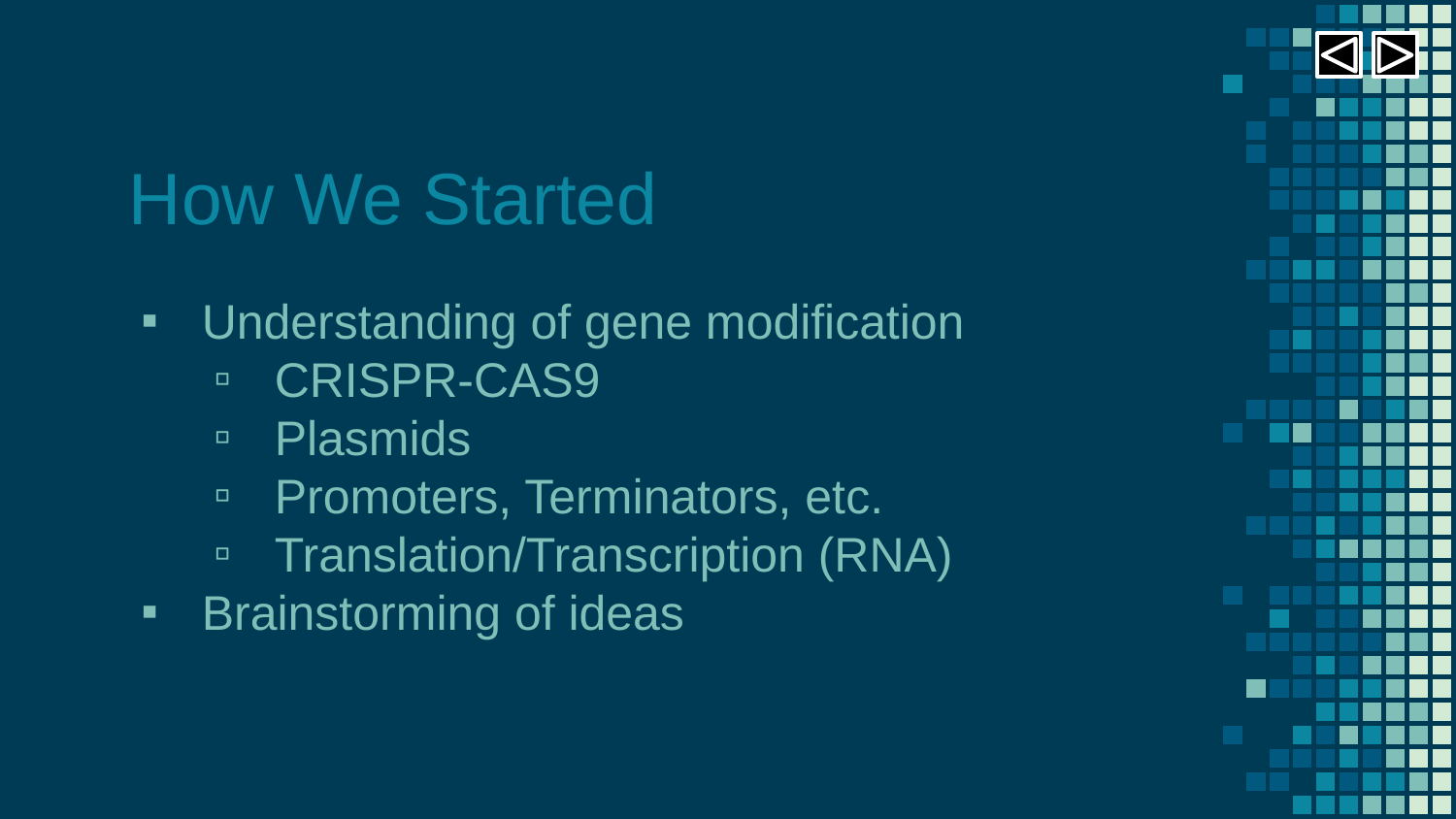

How We Started
Understanding of gene modification
CRISPR-CAS9
Plasmids
Promoters, Terminators, etc.
Translation/Transcription (RNA)
Brainstorming of ideas